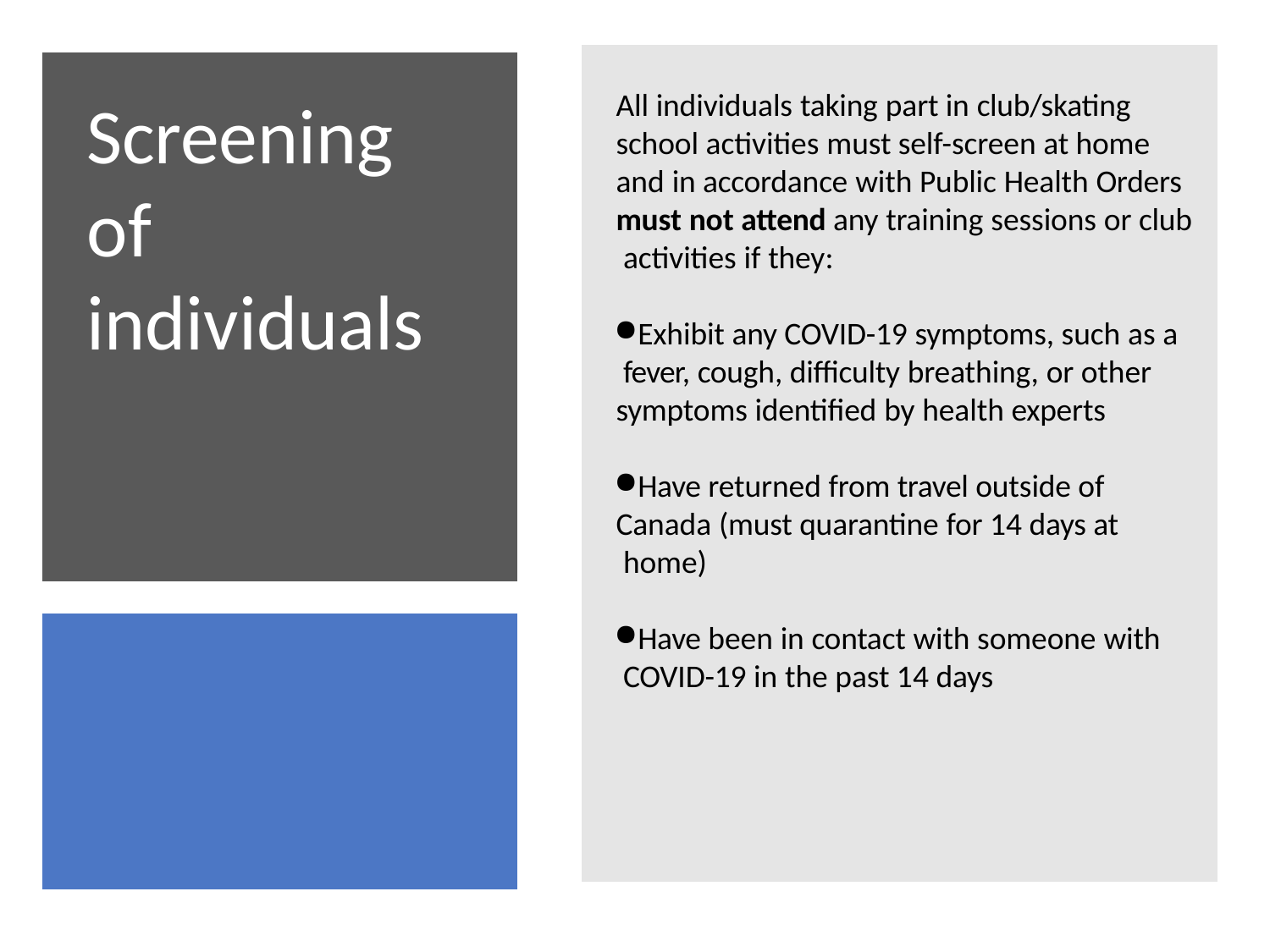

# All individuals taking part in club/skating  school activities must self-screen at home  and in accordance with Public Health Orders  must not attend any training sessions or club  activities if they:
Screening  of  individuals
Exhibit any COVID-19 symptoms, such as a  fever, cough, difficulty breathing, or other  symptoms identified by health experts
Have returned from travel outside of  Canada (must quarantine for 14 days at  home)
Have been in contact with someone with  COVID-19 in the past 14 days